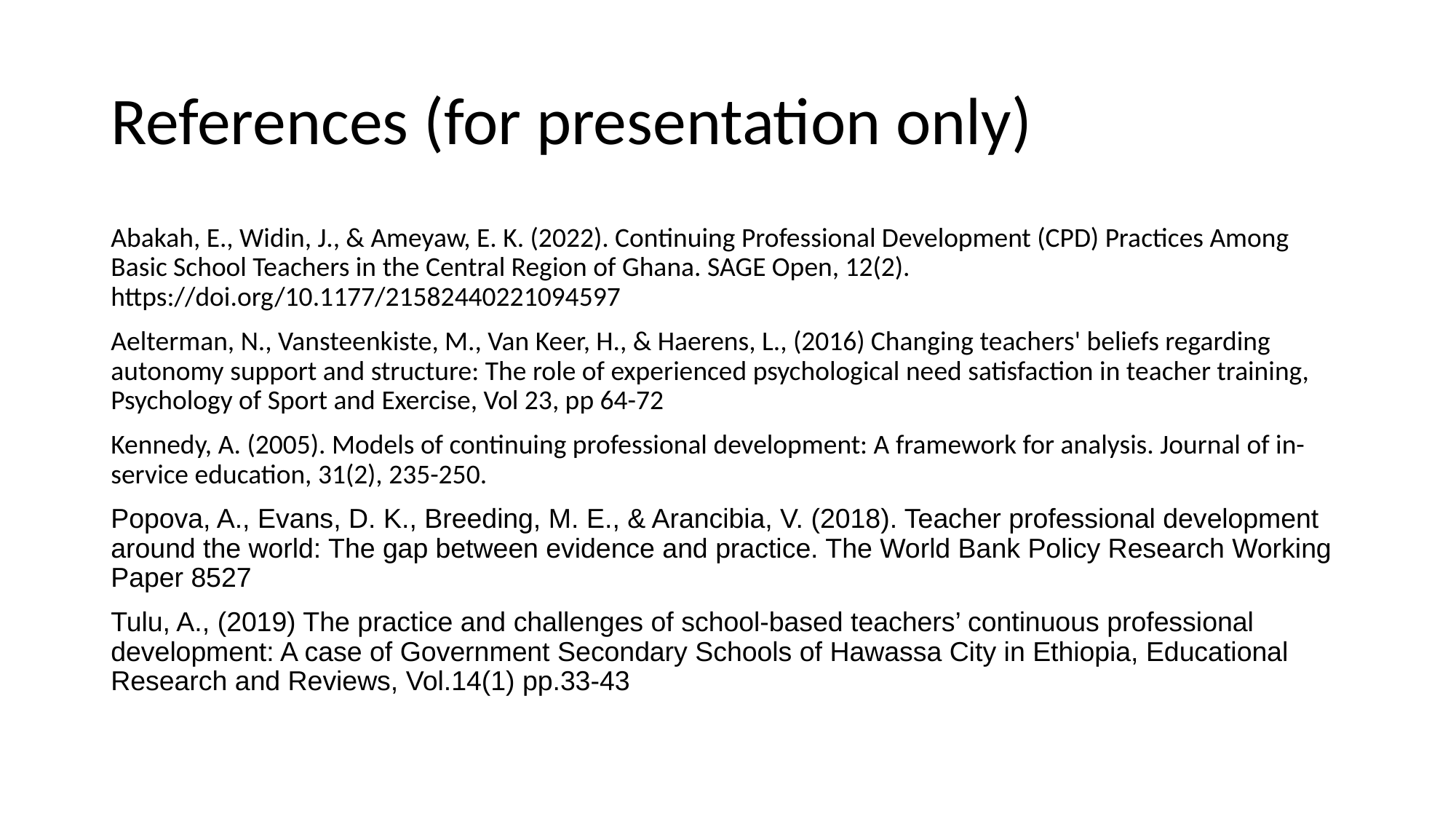

# References (for presentation only)
Abakah, E., Widin, J., & Ameyaw, E. K. (2022). Continuing Professional Development (CPD) Practices Among Basic School Teachers in the Central Region of Ghana. SAGE Open, 12(2). https://doi.org/10.1177/21582440221094597
Aelterman, N., Vansteenkiste, M., Van Keer, H., & Haerens, L., (2016) Changing teachers' beliefs regarding autonomy support and structure: The role of experienced psychological need satisfaction in teacher training, Psychology of Sport and Exercise, Vol 23, pp 64-72
Kennedy, A. (2005). Models of continuing professional development: A framework for analysis. Journal of in-service education, 31(2), 235-250.
Popova, A., Evans, D. K., Breeding, M. E., & Arancibia, V. (2018). Teacher professional development around the world: The gap between evidence and practice. The World Bank Policy Research Working Paper 8527
Tulu, A., (2019) The practice and challenges of school-based teachers’ continuous professional development: A case of Government Secondary Schools of Hawassa City in Ethiopia, Educational Research and Reviews, Vol.14(1) pp.33-43